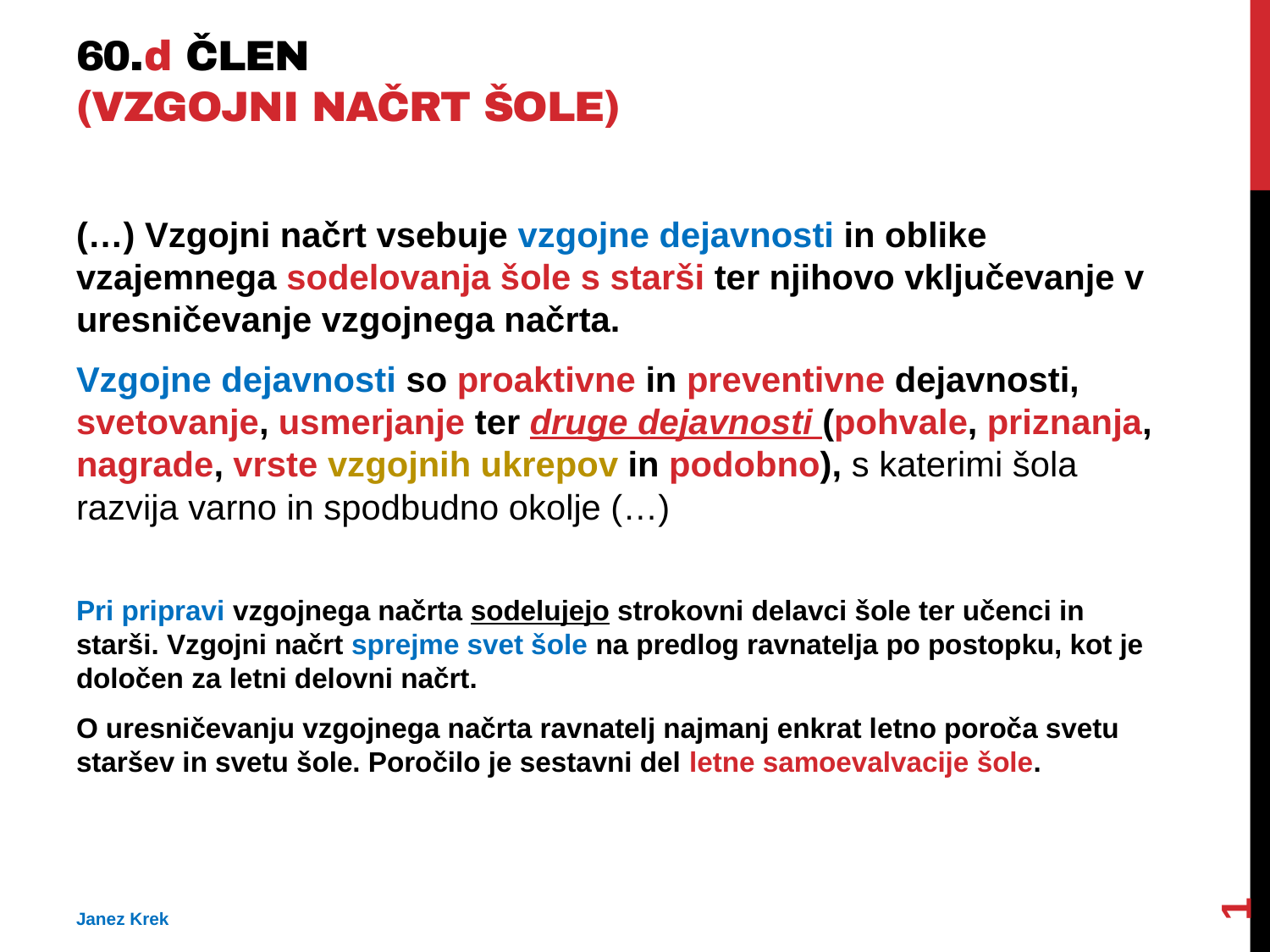

# 60.d člen (vzgojni načrt šole)
(…) Vzgojni načrt vsebuje vzgojne dejavnosti in oblike vzajemnega sodelovanja šole s starši ter njihovo vključevanje v uresničevanje vzgojnega načrta.
Vzgojne dejavnosti so proaktivne in preventivne dejavnosti, svetovanje, usmerjanje ter druge dejavnosti (pohvale, priznanja, nagrade, vrste vzgojnih ukrepov in podobno), s katerimi šola razvija varno in spodbudno okolje (…)

Pri pripravi vzgojnega načrta sodelujejo strokovni delavci šole ter učenci in starši. Vzgojni načrt sprejme svet šole na predlog ravnatelja po postopku, kot je določen za letni delovni načrt.
O uresničevanju vzgojnega načrta ravnatelj najmanj enkrat letno poroča svetu staršev in svetu šole. Poročilo je sestavni del letne samoevalvacije šole.
1
Janez Krek